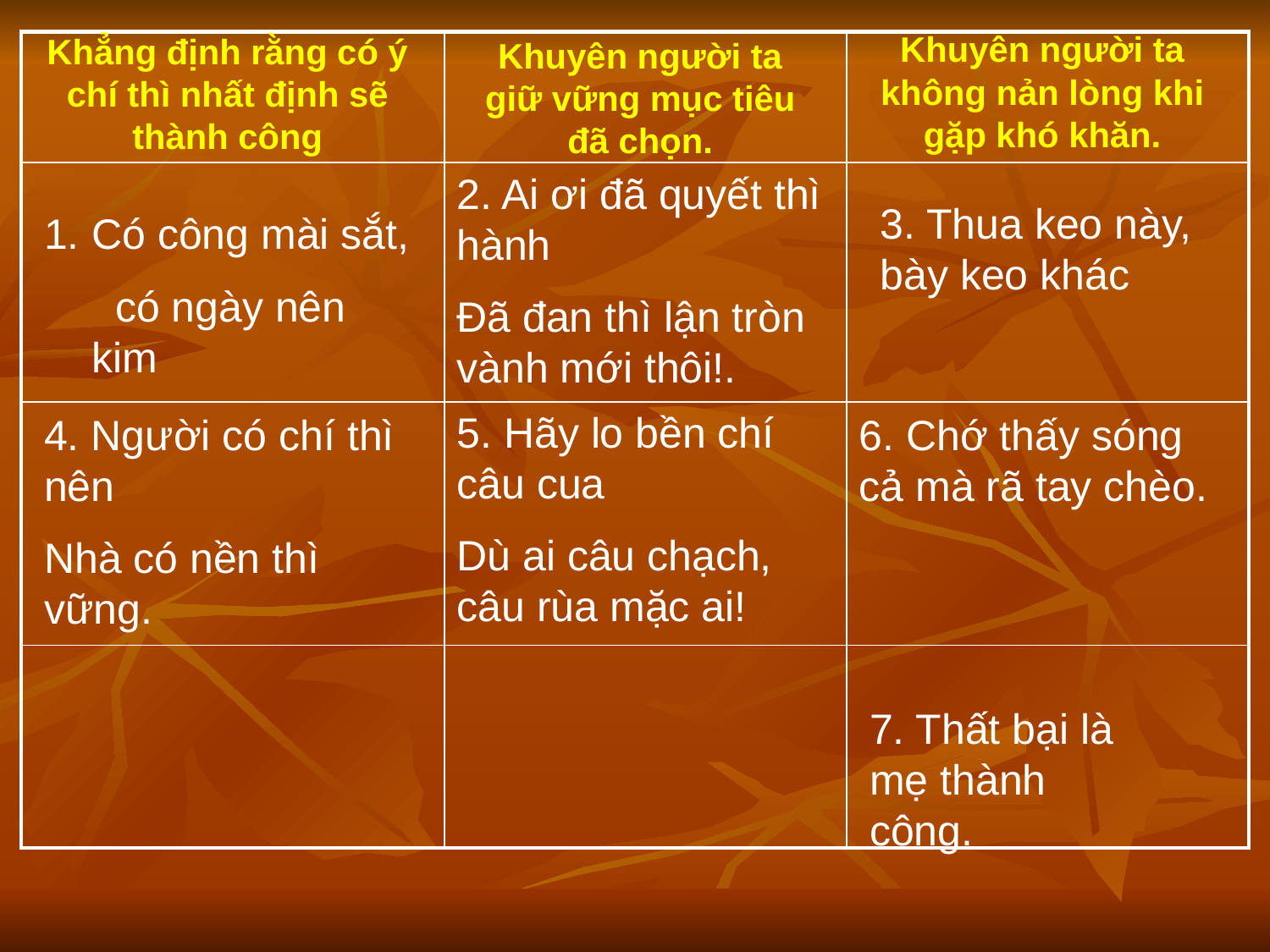

Khuyên người ta không nản lòng khi gặp khó khăn.
Khẳng định rằng có ý chí thì nhất định sẽ thành công
Khuyên người ta giữ vững mục tiêu đã chọn.
|  |  |  |
| --- | --- | --- |
|  |  |  |
|  |  |  |
|  |  |  |
2. Ai ơi đã quyết thì hành
Đã đan thì lận tròn vành mới thôi!.
3. Thua keo này, bày keo khác
Có công mài sắt,
      có ngày nên kim
5. Hãy lo bền chí câu cua
Dù ai câu chạch, câu rùa mặc ai!
6. Chớ thấy sóng cả mà rã tay chèo.
4. Người có chí thì nên
Nhà có nền thì vững.
7. Thất bại là mẹ thành công.